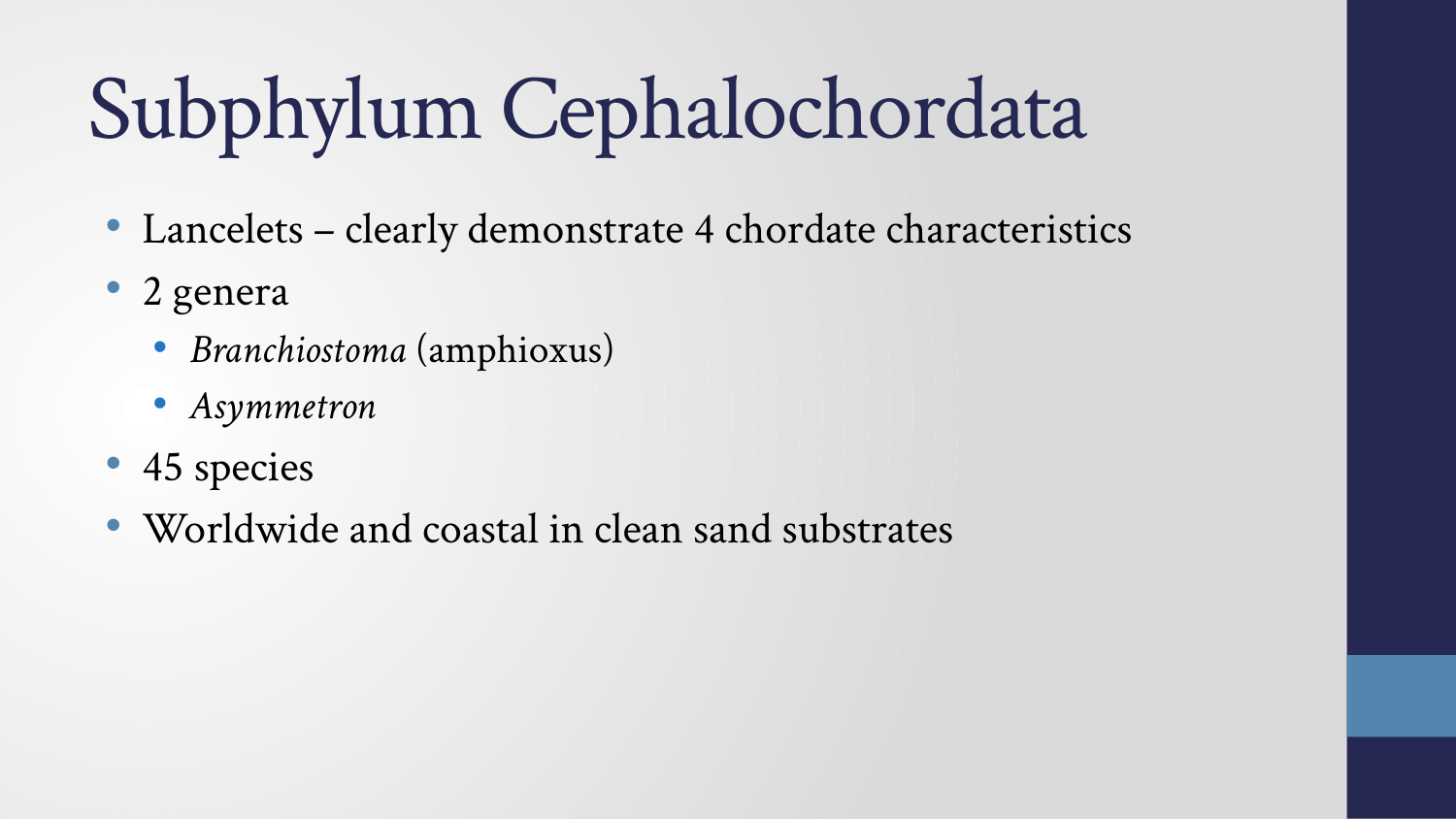

# Subphylum Cephalochordata
Lancelets – clearly demonstrate 4 chordate characteristics
2 genera
Branchiostoma (amphioxus)
Asymmetron
45 species
Worldwide and coastal in clean sand substrates